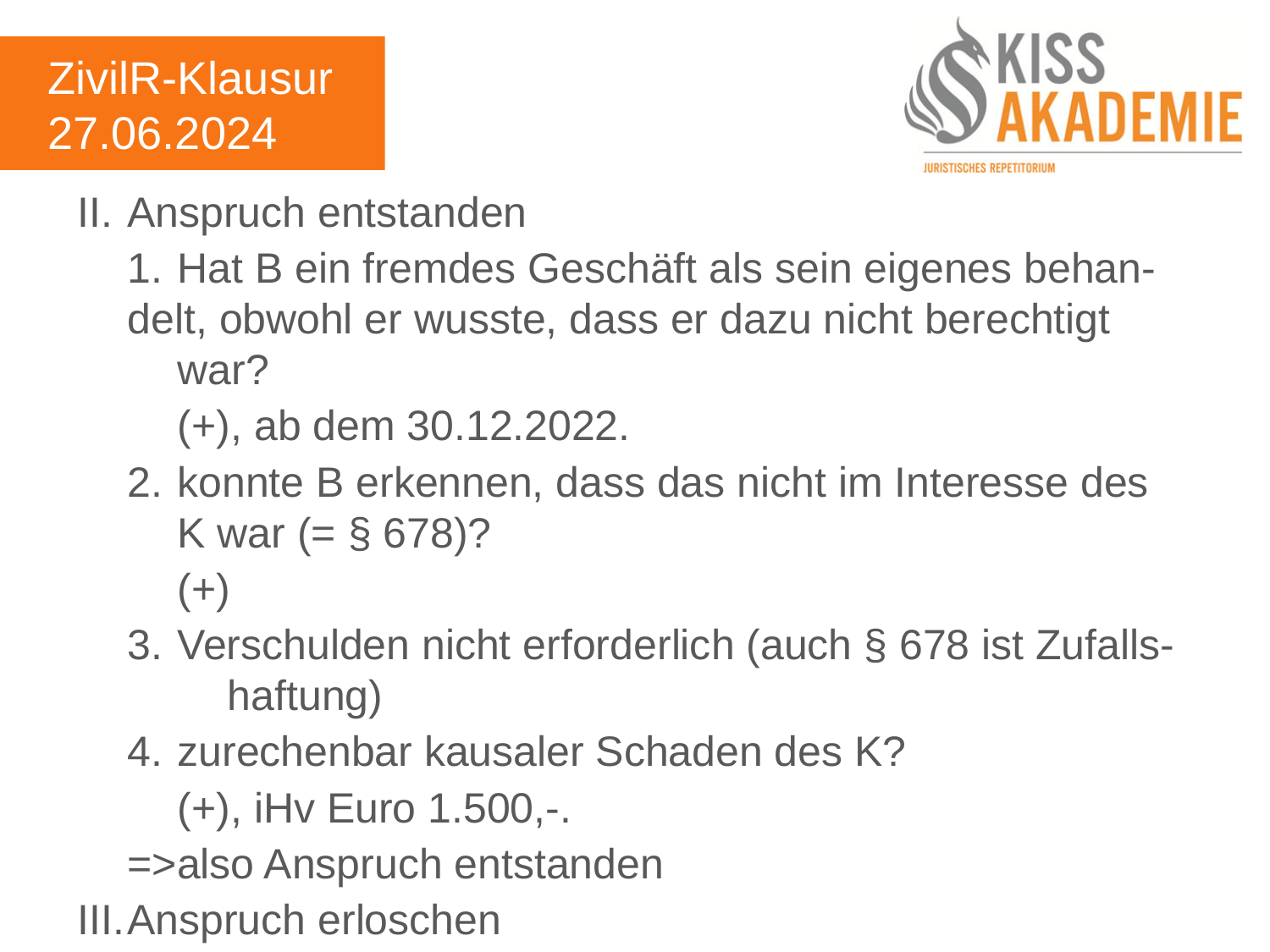

ZivilR-Klausur
27.06.2024
	II.	Anspruch entstanden
		1.	Hat B ein fremdes Geschäft als sein eigenes behan-			delt, obwohl er wusste, dass er dazu nicht berechtigt				war?
			(+), ab dem 30.12.2022.
		2.	konnte B erkennen, dass das nicht im Interesse des				K war (= § 678)?
			(+)
		3.	Verschulden nicht erforderlich (auch § 678 ist Zufalls-				haftung)
		4.	zurechenbar kausaler Schaden des K?
			(+), iHv Euro 1.500,-.
		=>also Anspruch entstanden
	III.	Anspruch erloschen